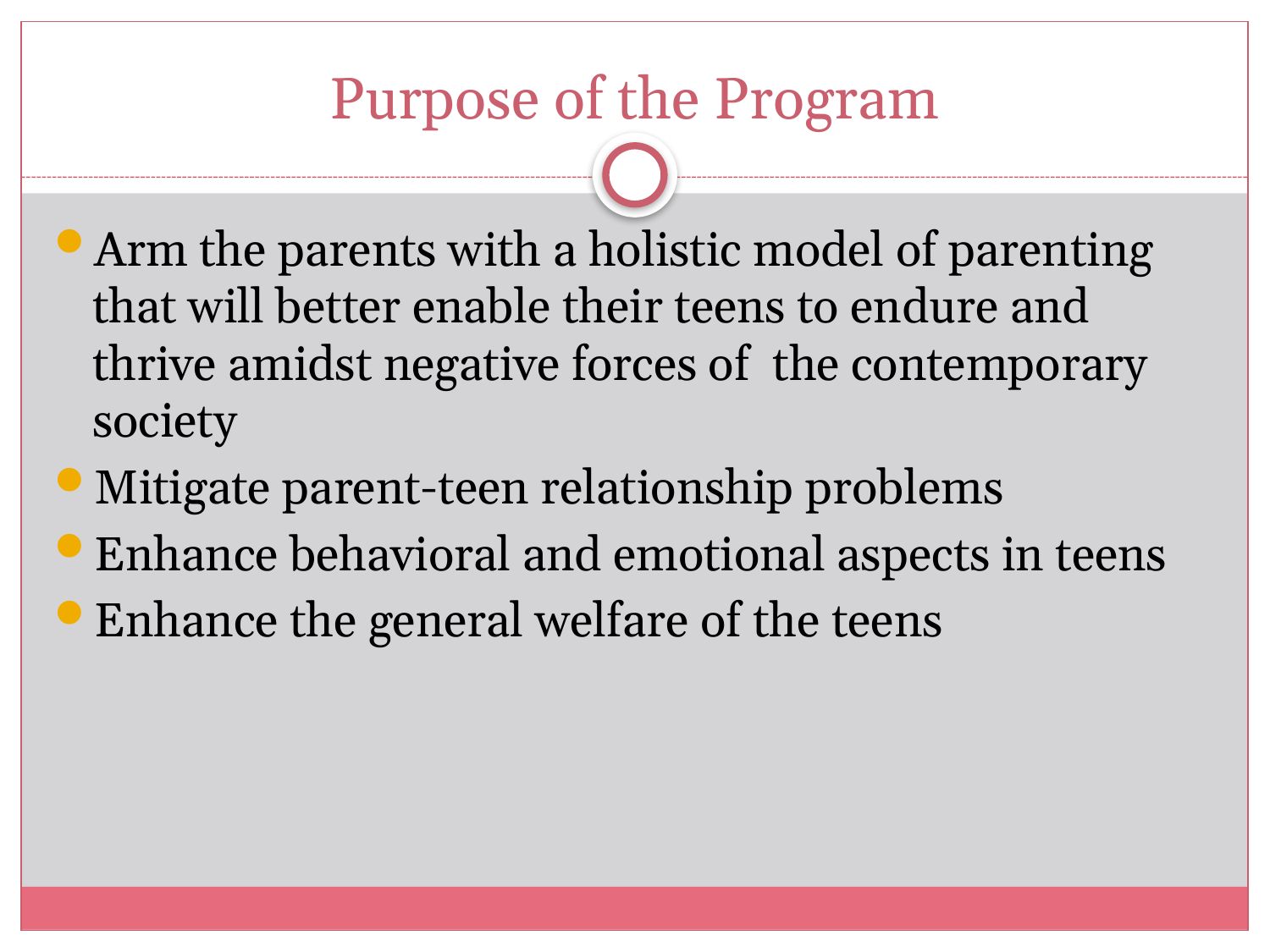

# Purpose of the Program
Arm the parents with a holistic model of parenting that will better enable their teens to endure and thrive amidst negative forces of  the contemporary society
Mitigate parent-teen relationship problems
Enhance behavioral and emotional aspects in teens
Enhance the general welfare of the teens